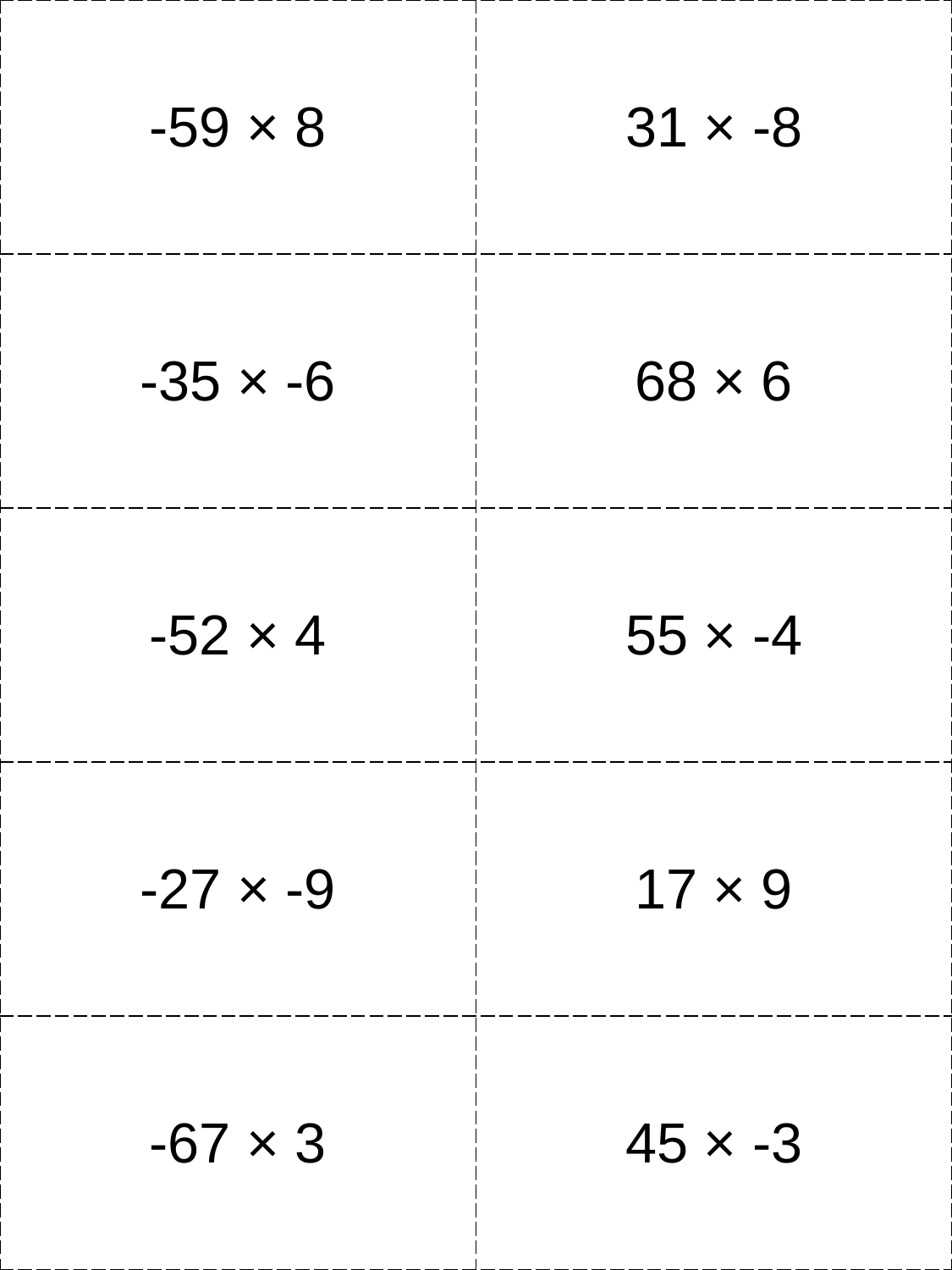

| -59 × 8 | 31 × -8 |
| --- | --- |
| -35 × -6 | 68 × 6 |
| -52 × 4 | 55 × -4 |
| -27 × -9 | 17 × 9 |
| -67 × 3 | 45 × -3 |